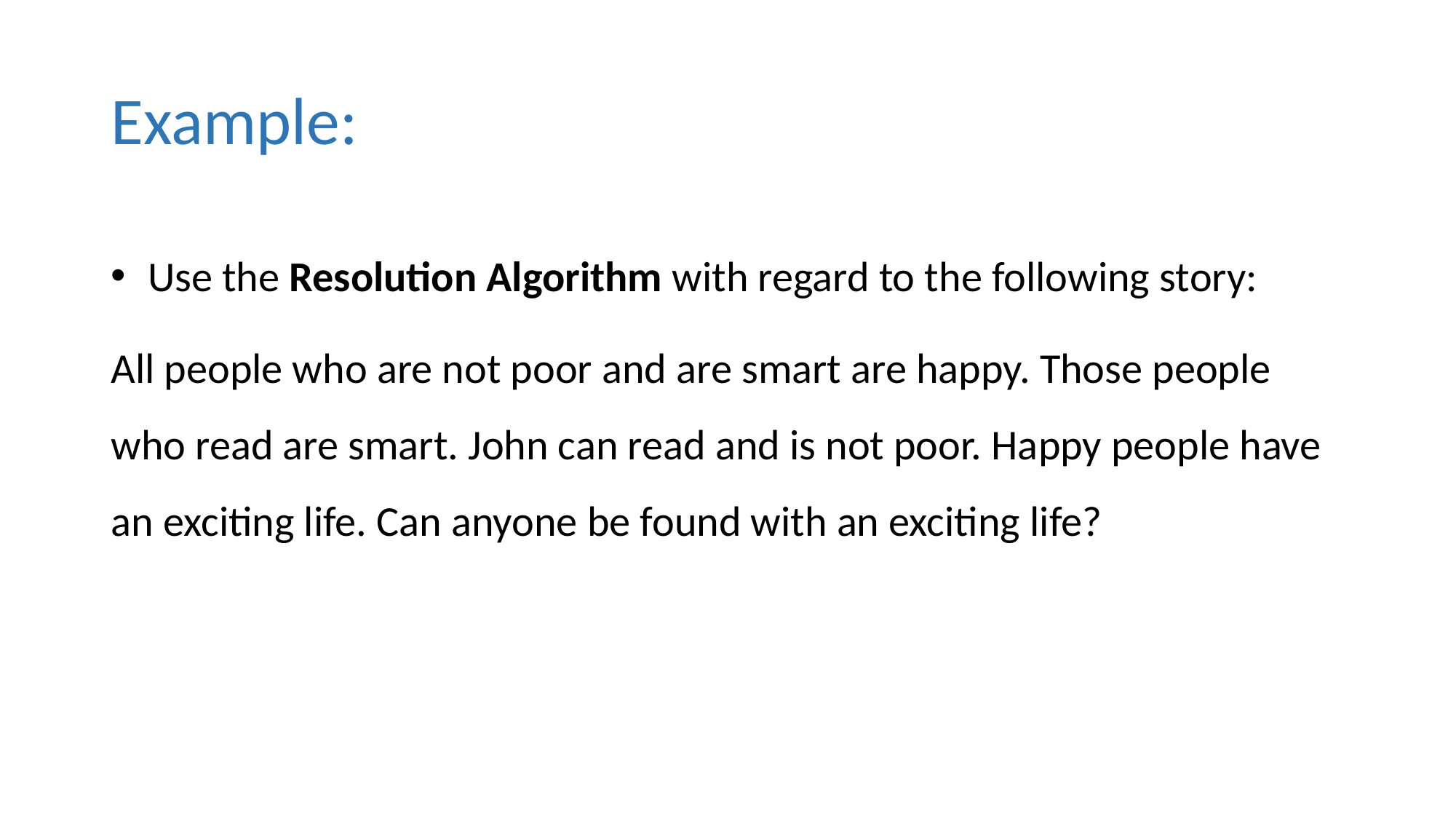

# Example:
 Use the Resolution Algorithm with regard to the following story:
All people who are not poor and are smart are happy. Those people who read are smart. John can read and is not poor. Happy people have an exciting life. Can anyone be found with an exciting life?